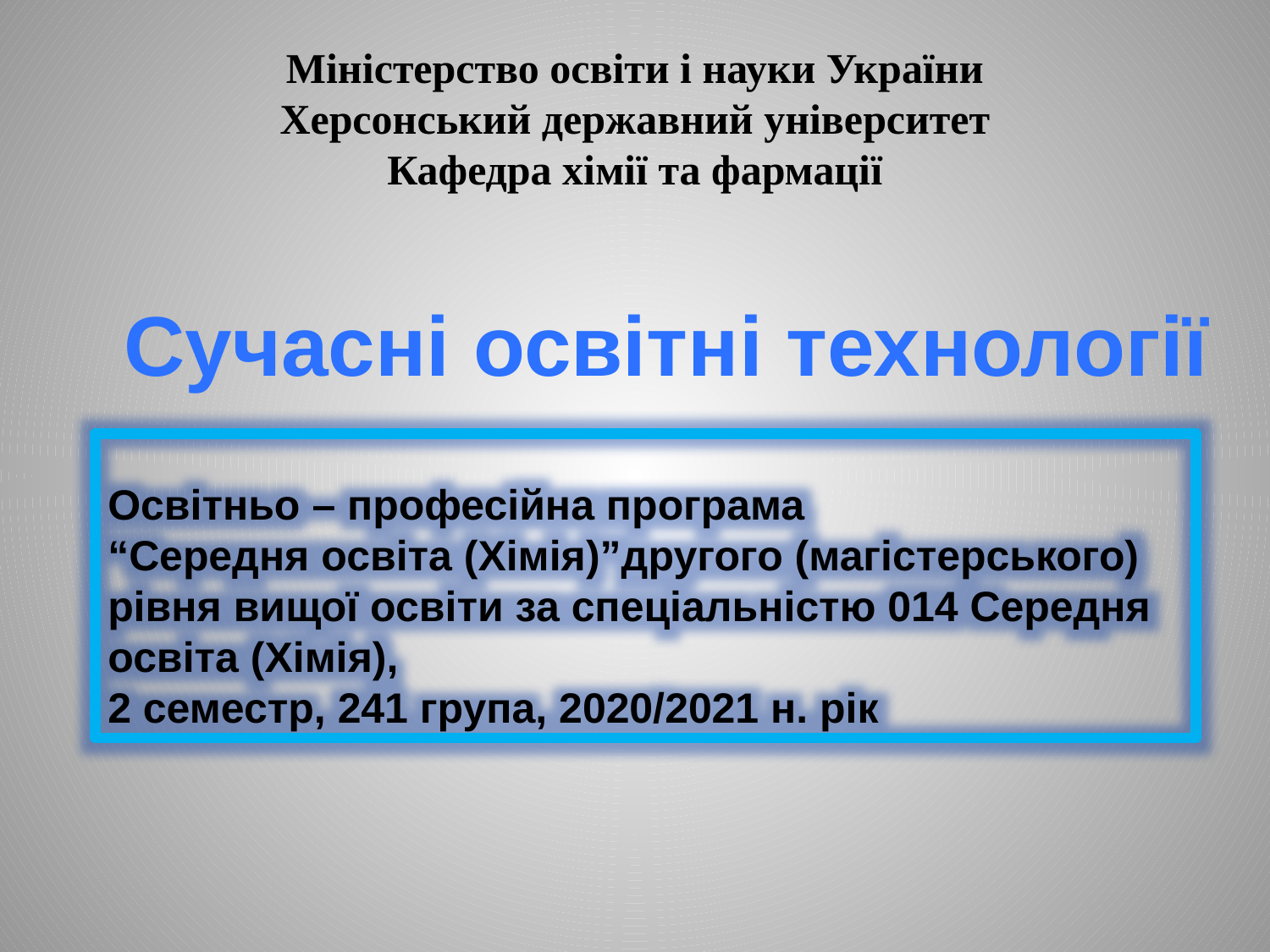

# Міністерство освіти і науки України Херсонський державний університет Кафедра хімії та фармації
Сучасні освітні технології

Освітньо – професійна програма
“Середня освіта (Хімія)”другого (магістерського) рівня вищої освіти за спеціальністю 014 Середня освіта (Хімія),
2 семестр, 241 група, 2020/2021 н. рік